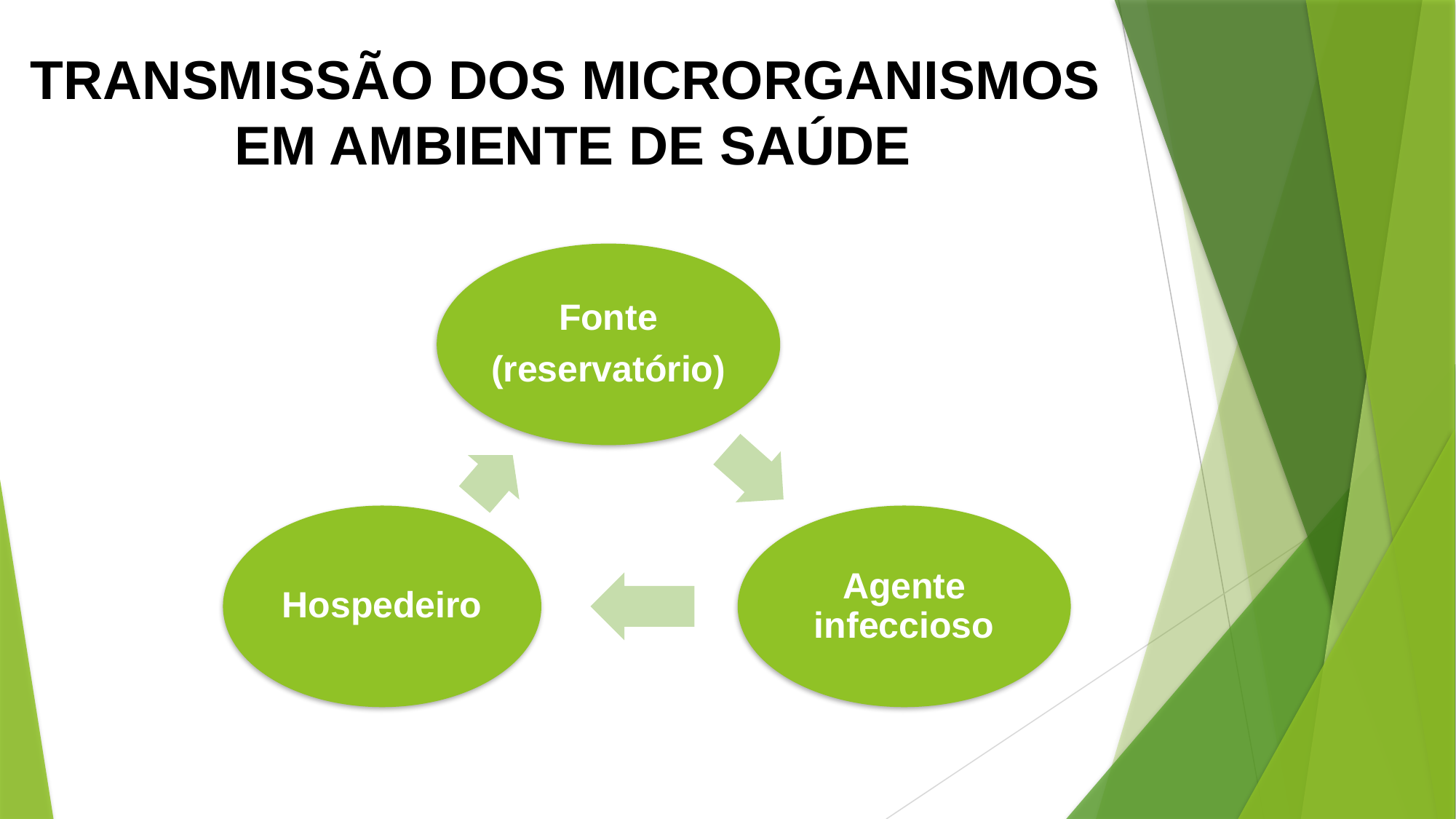

# TRANSMISSÃO DOS MICRORGANISMOS EM AMBIENTE DE SAÚDE
Fonte
(reservatório)

Agente infeccioso

Hospedeiro